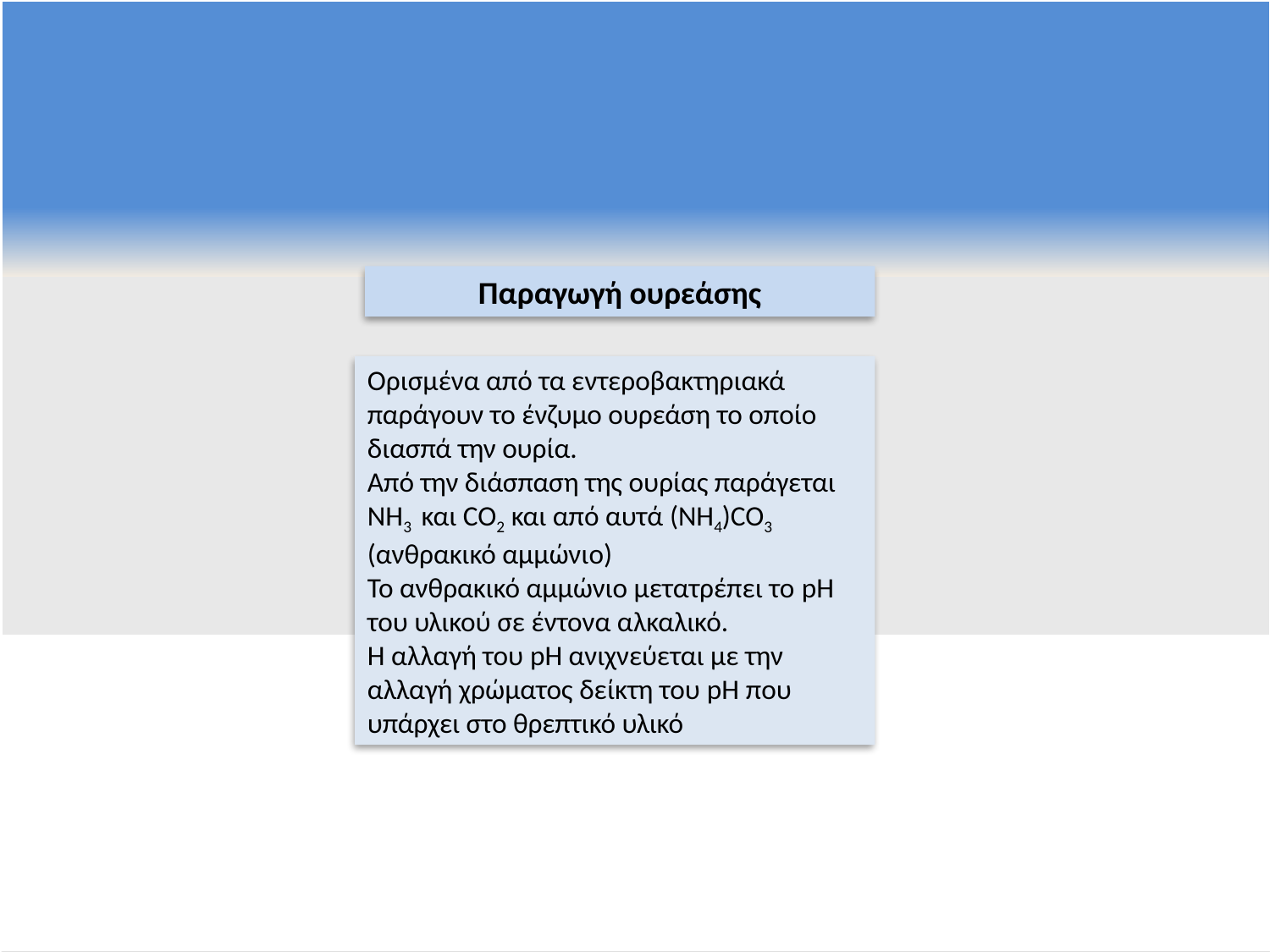

Παραγωγή ουρεάσης
Ορισμένα από τα εντεροβακτηριακά παράγουν το ένζυμο ουρεάση το οποίο διασπά την ουρία.
Από την διάσπαση της ουρίας παράγεται NH3  και CO2 και από αυτά (NH4)CO3  (ανθρακικό αμμώνιο)
Το ανθρακικό αμμώνιο μετατρέπει το pH του υλικού σε έντονα αλκαλικό.
Η αλλαγή του pH ανιχνεύεται με την αλλαγή χρώματος δείκτη του pH που υπάρχει στο θρεπτικό υλικό